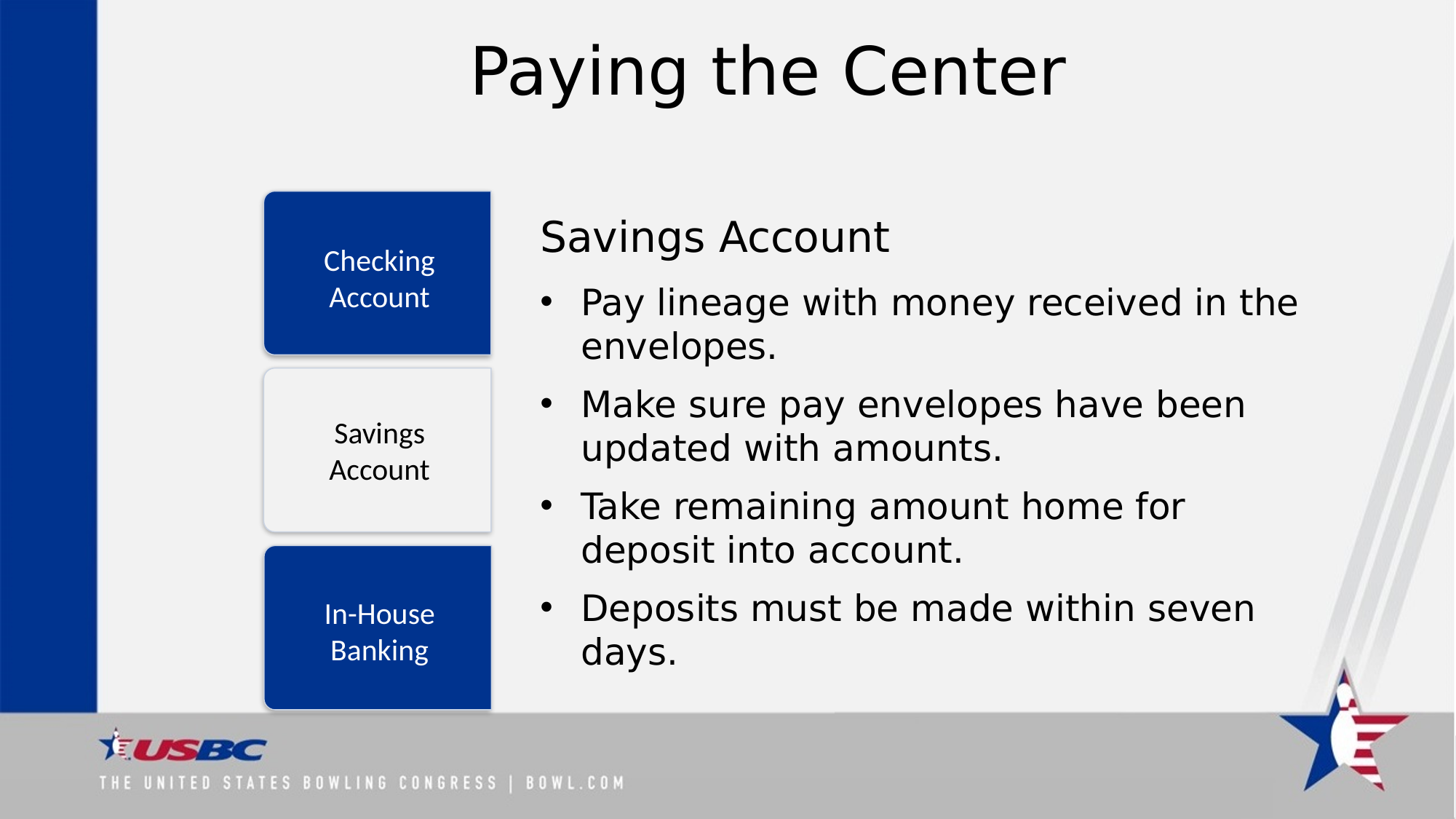

# Paying the Center

Savings Account

Pay lineage with money received in the envelopes.

Make sure pay envelopes have been updated with amounts.

Take remaining amount home for deposit into account.

Deposits must be made within seven days.
Checking Account

Savings Account

In-House Banking